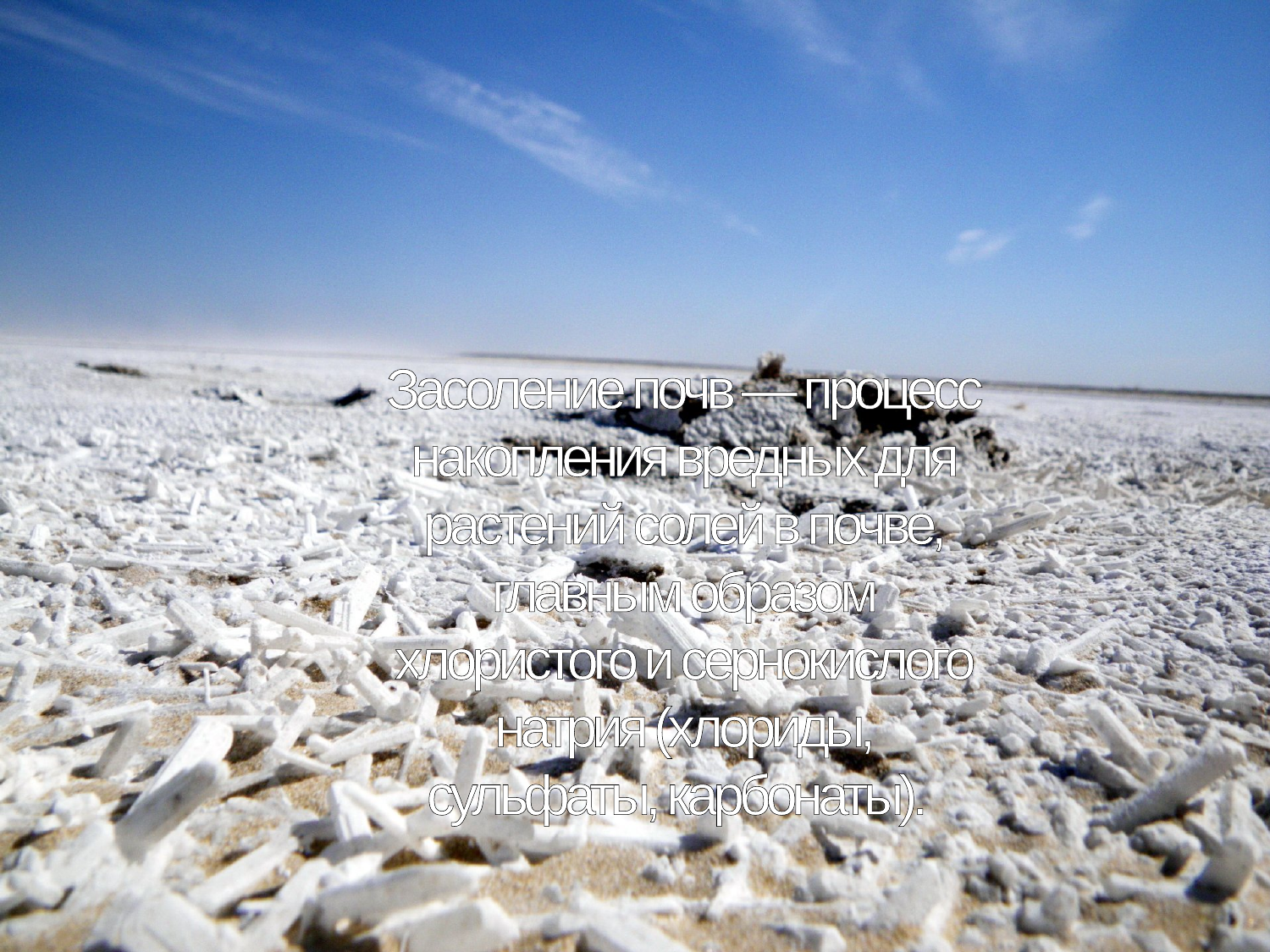

Засоление почв — процесс накопления вредных для растений солей в почве, главным образом хлористого и сернокислого натрия (хлориды, сульфаты, карбонаты).